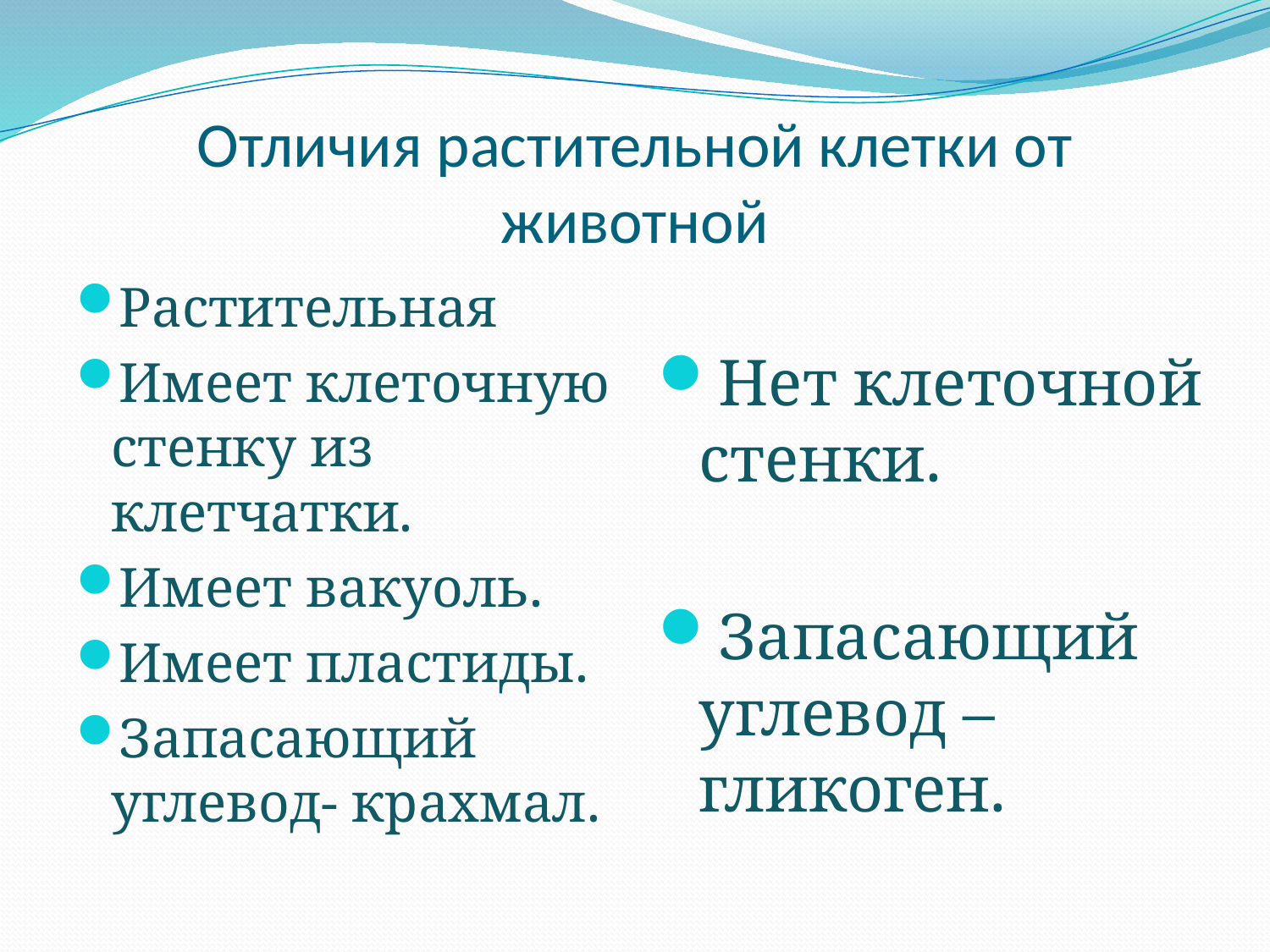

# Отличия растительной клетки от животной
Растительная
Имеет клеточную стенку из клетчатки.
Имеет вакуоль.
Имеет пластиды.
Запасающий углевод- крахмал.

Нет клеточной стенки.

Запасающий углевод – гликоген.